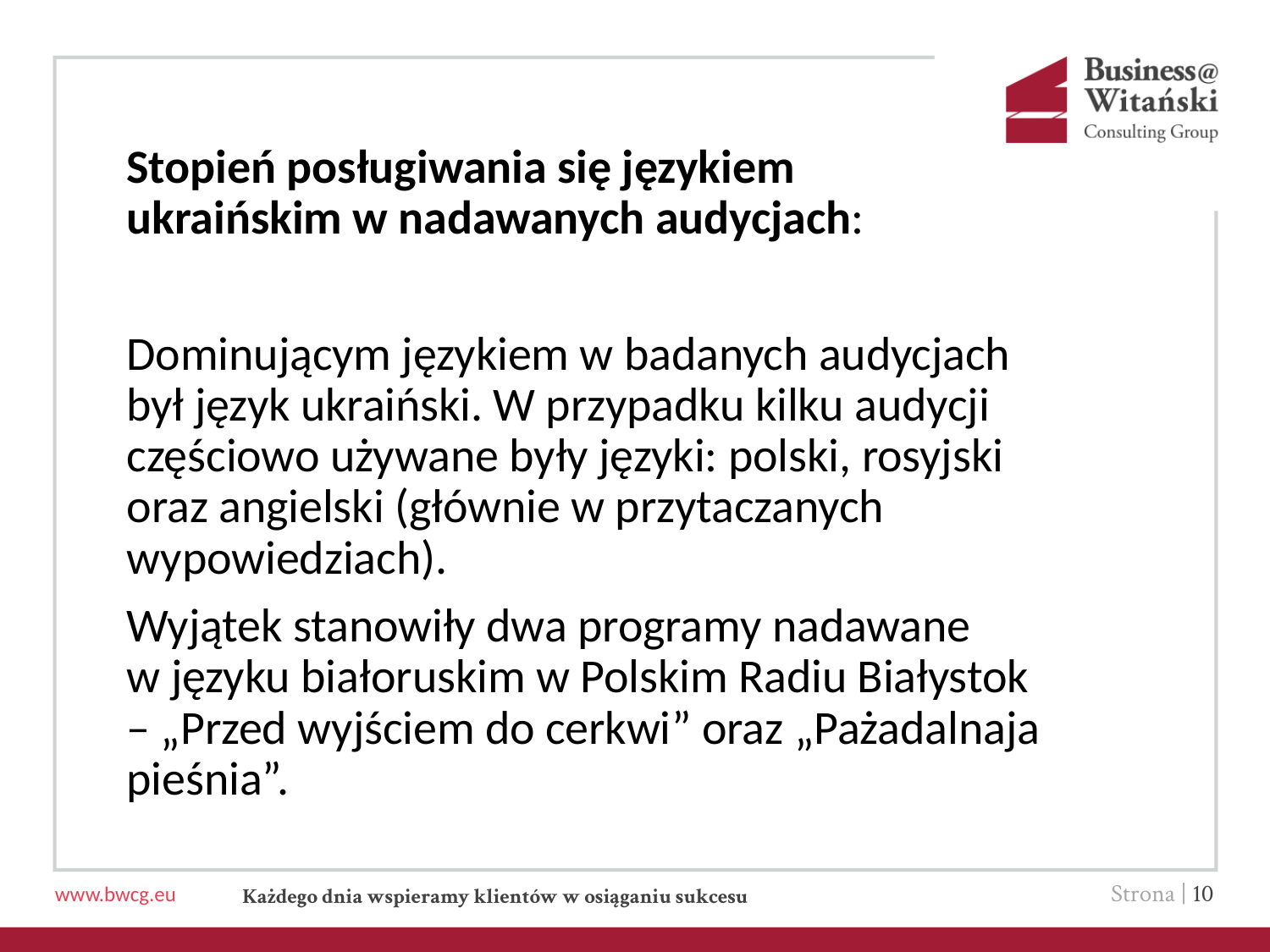

Stopień posługiwania się językiem
ukraińskim w nadawanych audycjach:

Dominującym językiem w badanych audycjach
był język ukraiński. W przypadku kilku audycji częściowo używane były języki: polski, rosyjski
oraz angielski (głównie w przytaczanych wypowiedziach).
Wyjątek stanowiły dwa programy nadawane
w języku białoruskim w Polskim Radiu Białystok
– „Przed wyjściem do cerkwi” oraz „Pażadalnaja pieśnia”.
Strona | 10